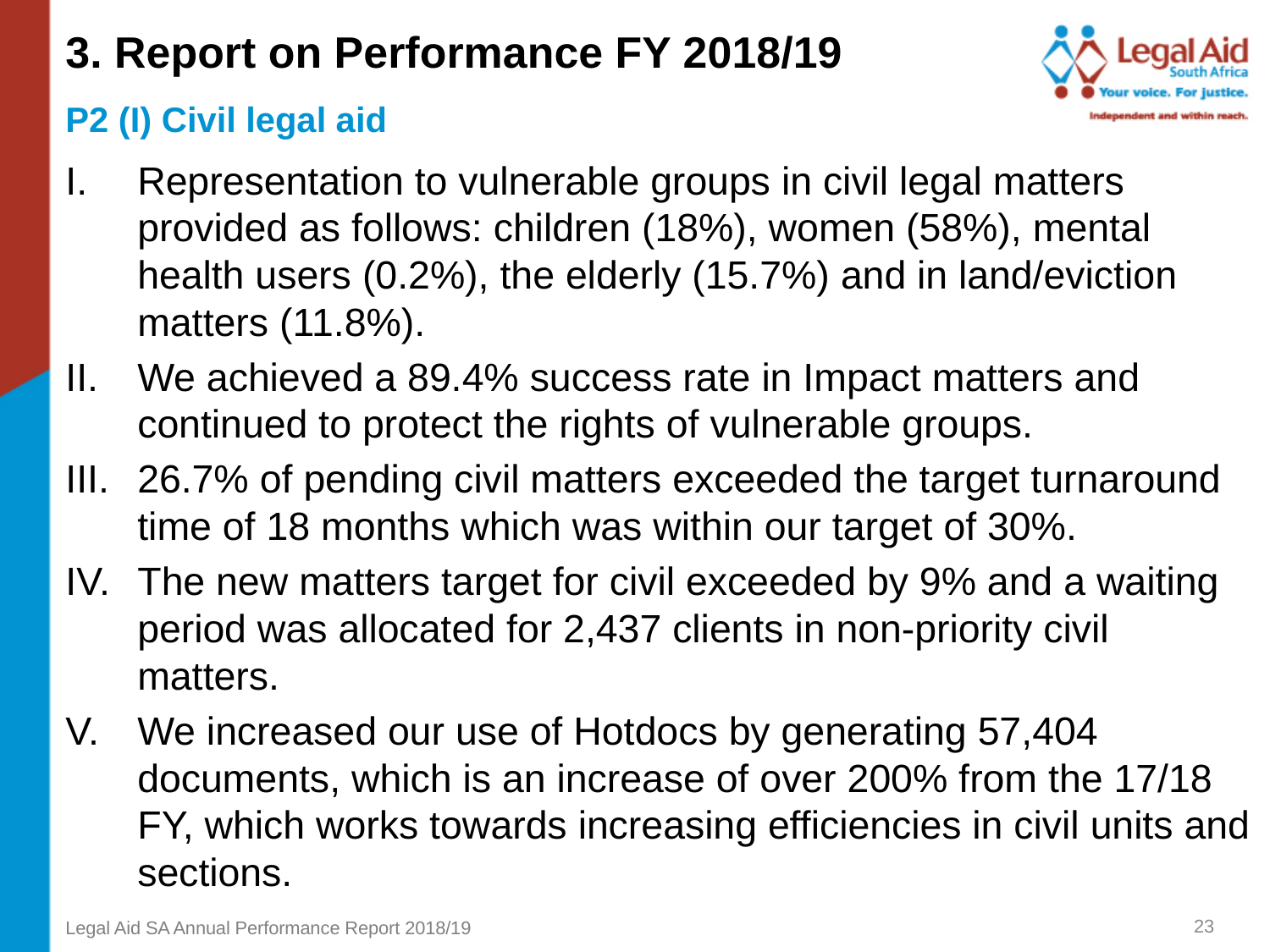

3. Report on Performance FY 2018/19
P2 (I) Civil legal aid
Representation to vulnerable groups in civil legal matters provided as follows: children (18%), women (58%), mental health users (0.2%), the elderly (15.7%) and in land/eviction matters (11.8%).
We achieved a 89.4% success rate in Impact matters and continued to protect the rights of vulnerable groups.
26.7% of pending civil matters exceeded the target turnaround time of 18 months which was within our target of 30%.
The new matters target for civil exceeded by 9% and a waiting period was allocated for 2,437 clients in non-priority civil matters.
We increased our use of Hotdocs by generating 57,404 documents, which is an increase of over 200% from the 17/18 FY, which works towards increasing efficiencies in civil units and sections.

23
Legal Aid SA Annual Performance Report 2018/19